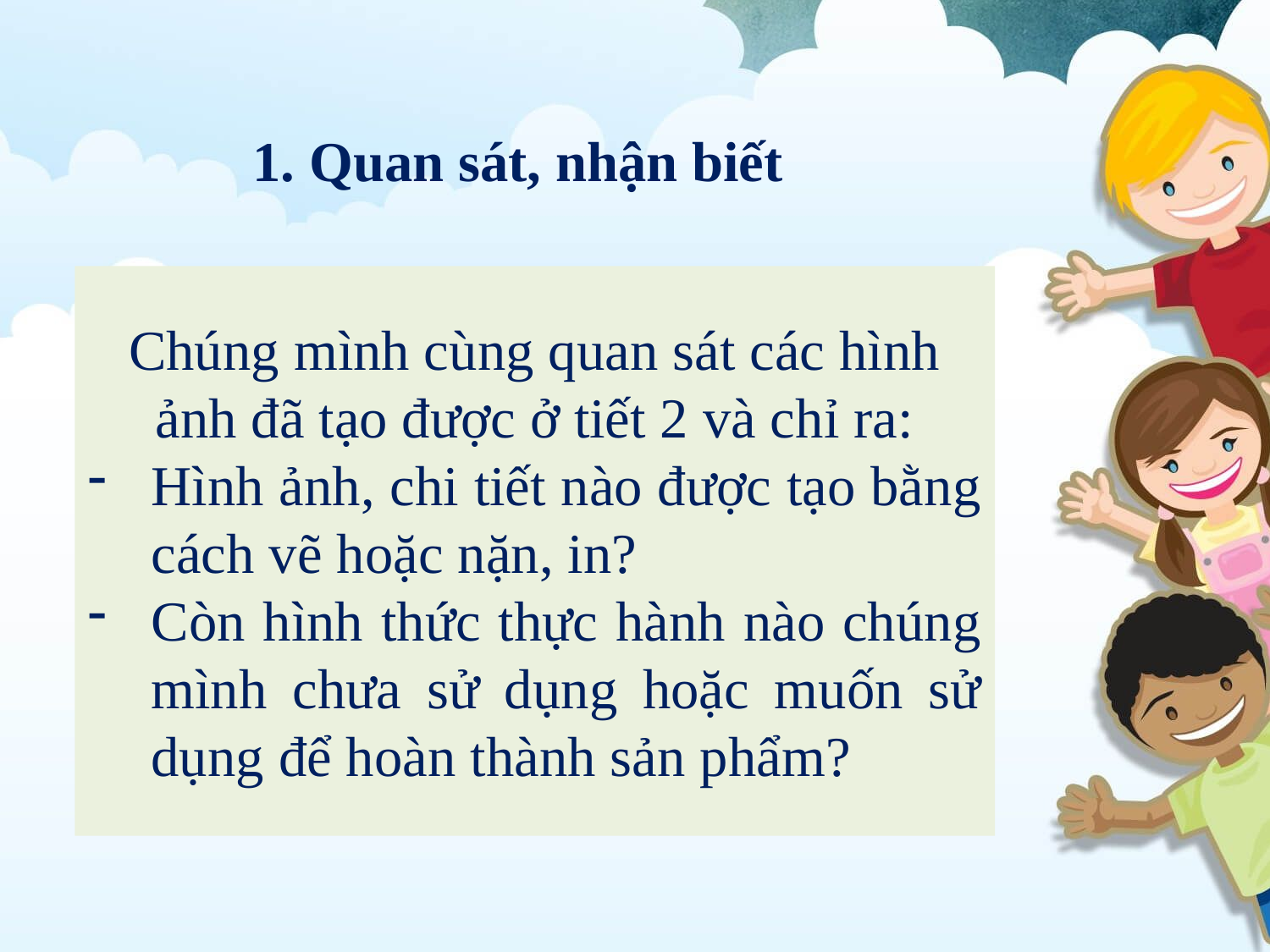

# 1. Quan sát, nhận biết

Chúng mình cùng quan sát các hình ảnh đã tạo được ở tiết 2 và chỉ ra:
Hình ảnh, chi tiết nào được tạo bằng cách vẽ hoặc nặn, in?
Còn hình thức thực hành nào chúng mình chưa sử dụng hoặc muốn sử dụng để hoàn thành sản phẩm?